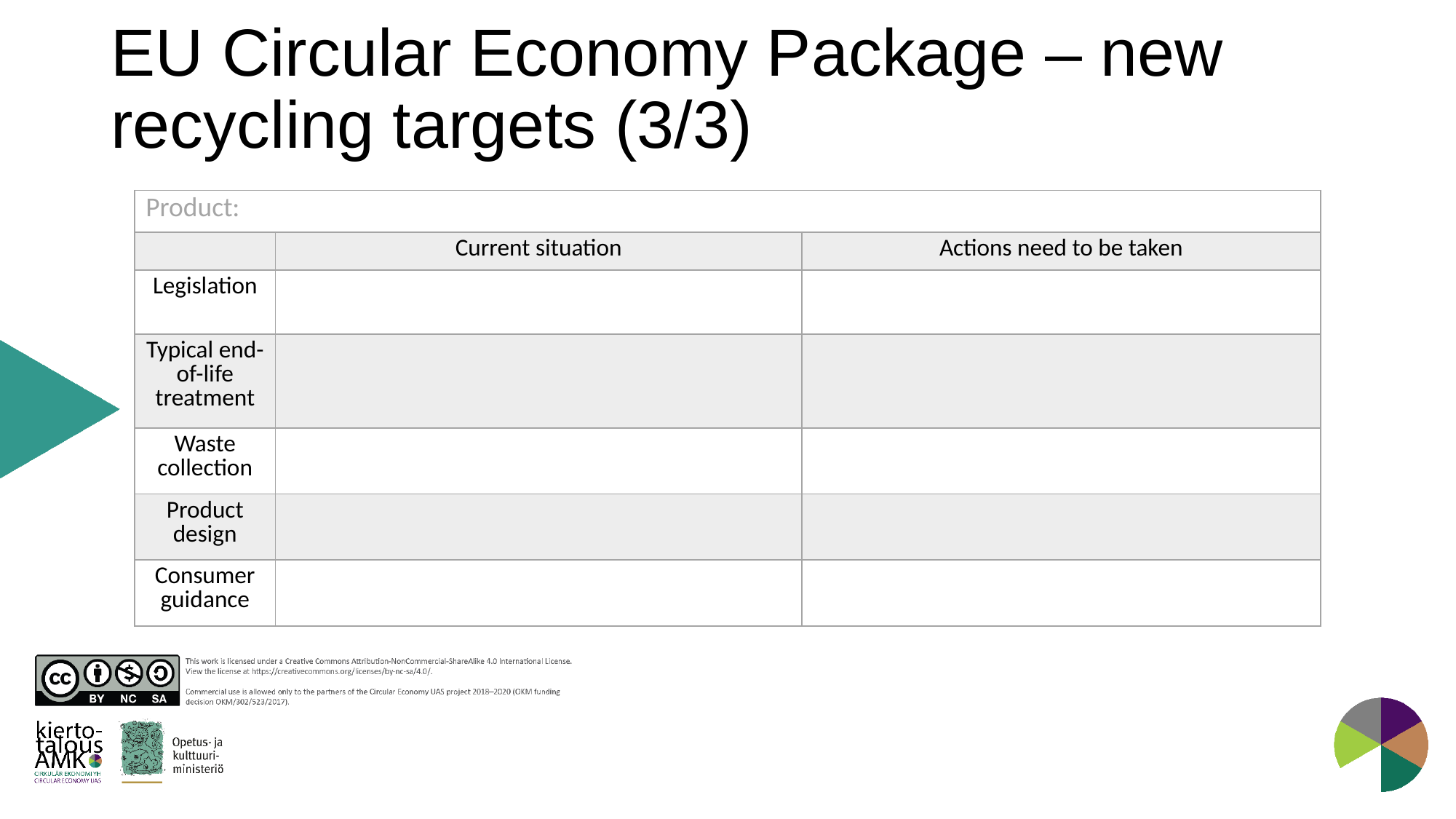

# EU Circular Economy Package – new recycling targets (3/3)
| Product: |  |  |
| --- | --- | --- |
|  | Current situation | Actions need to be taken |
| Legislation |  |  |
| Typical end-of-life treatment |  |  |
| Waste collection |  |  |
| Product design |  |  |
| Consumer guidance |  |  |